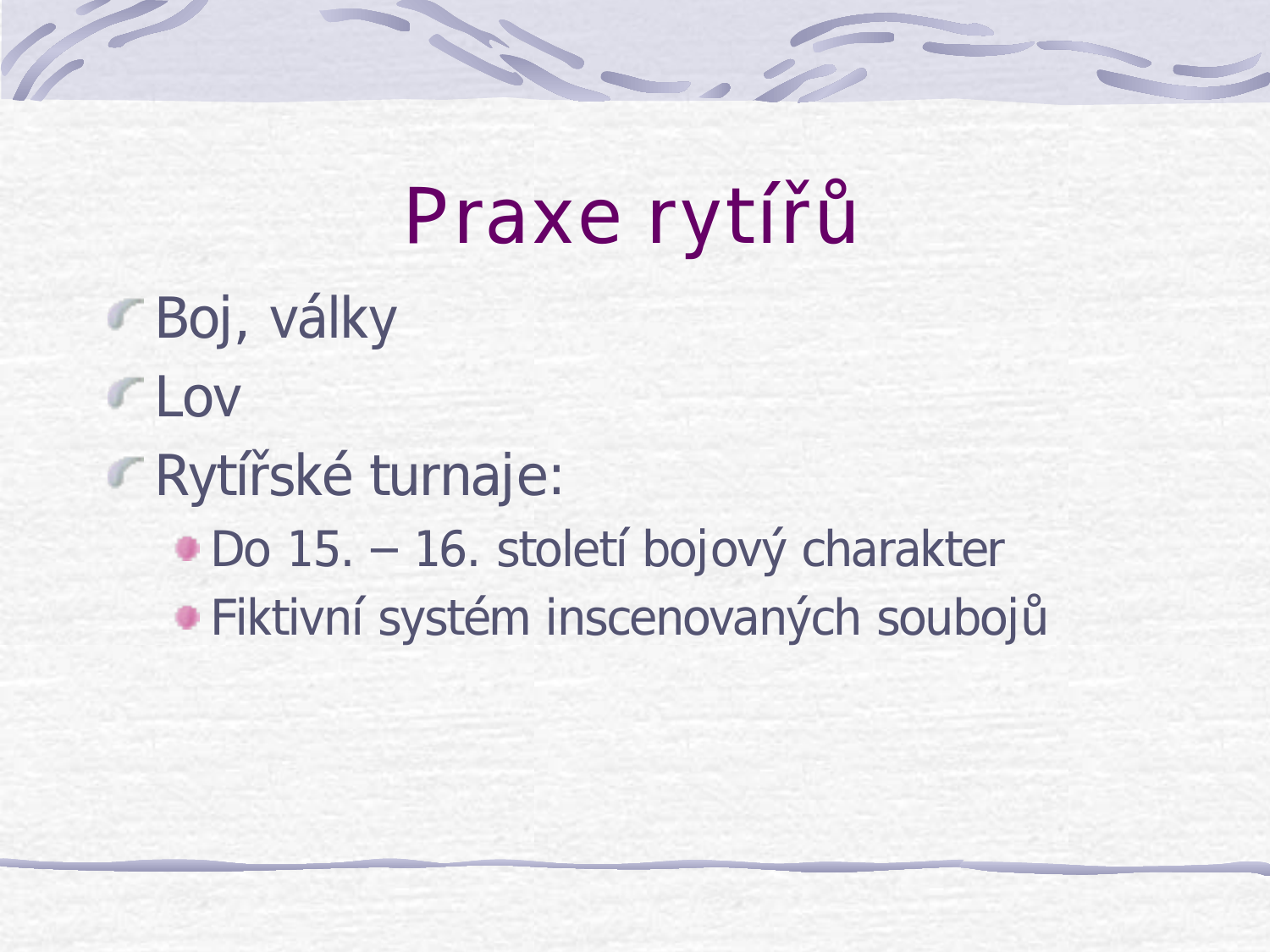

# Praxe rytířů
Boj, války
Lov
Rytířské turnaje:
Do 15. – 16. století bojový charakter
Fiktivní systém inscenovaných soubojů